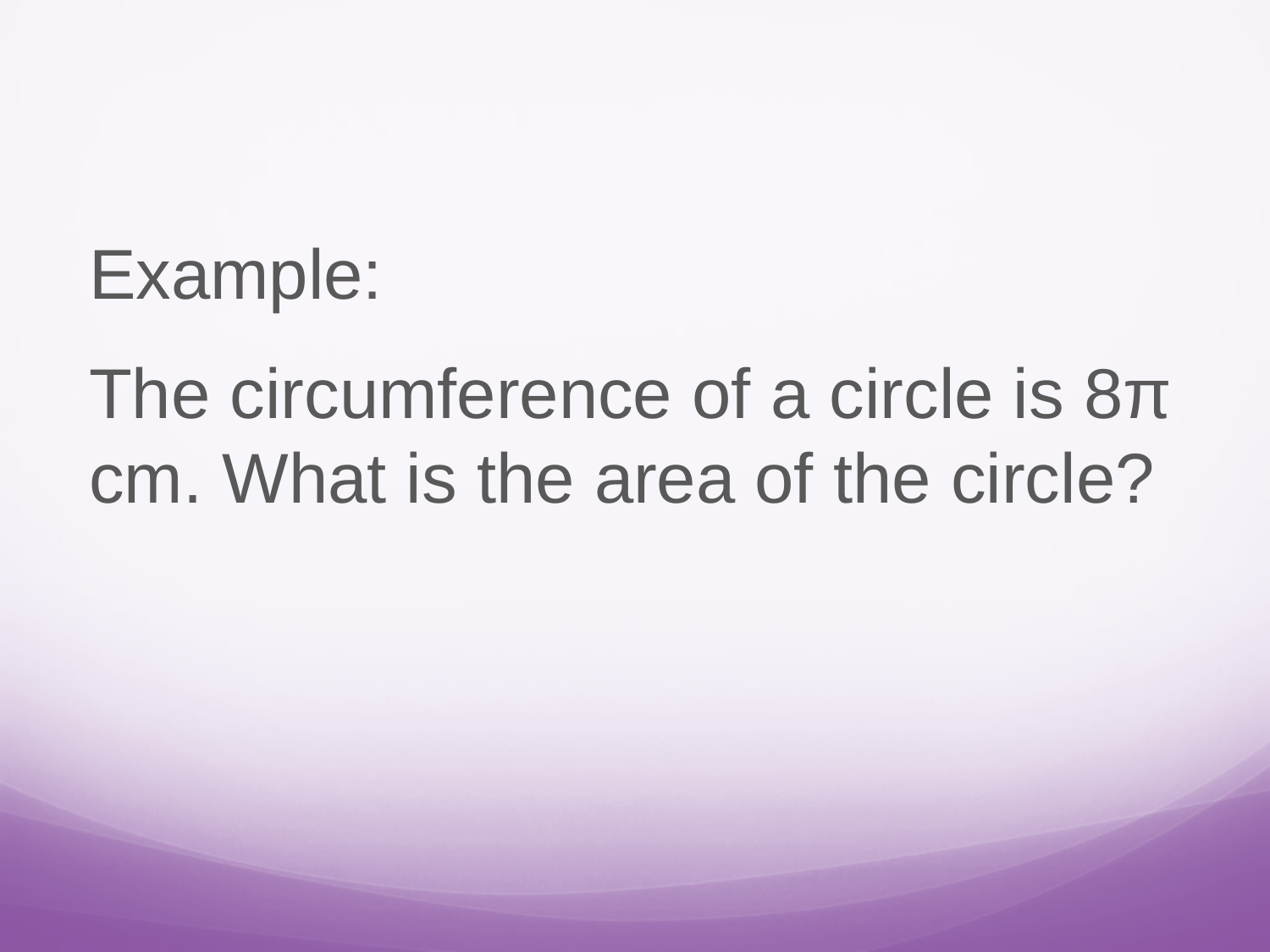

Example:
The circumference of a circle is 8π cm. What is the area of the circle?